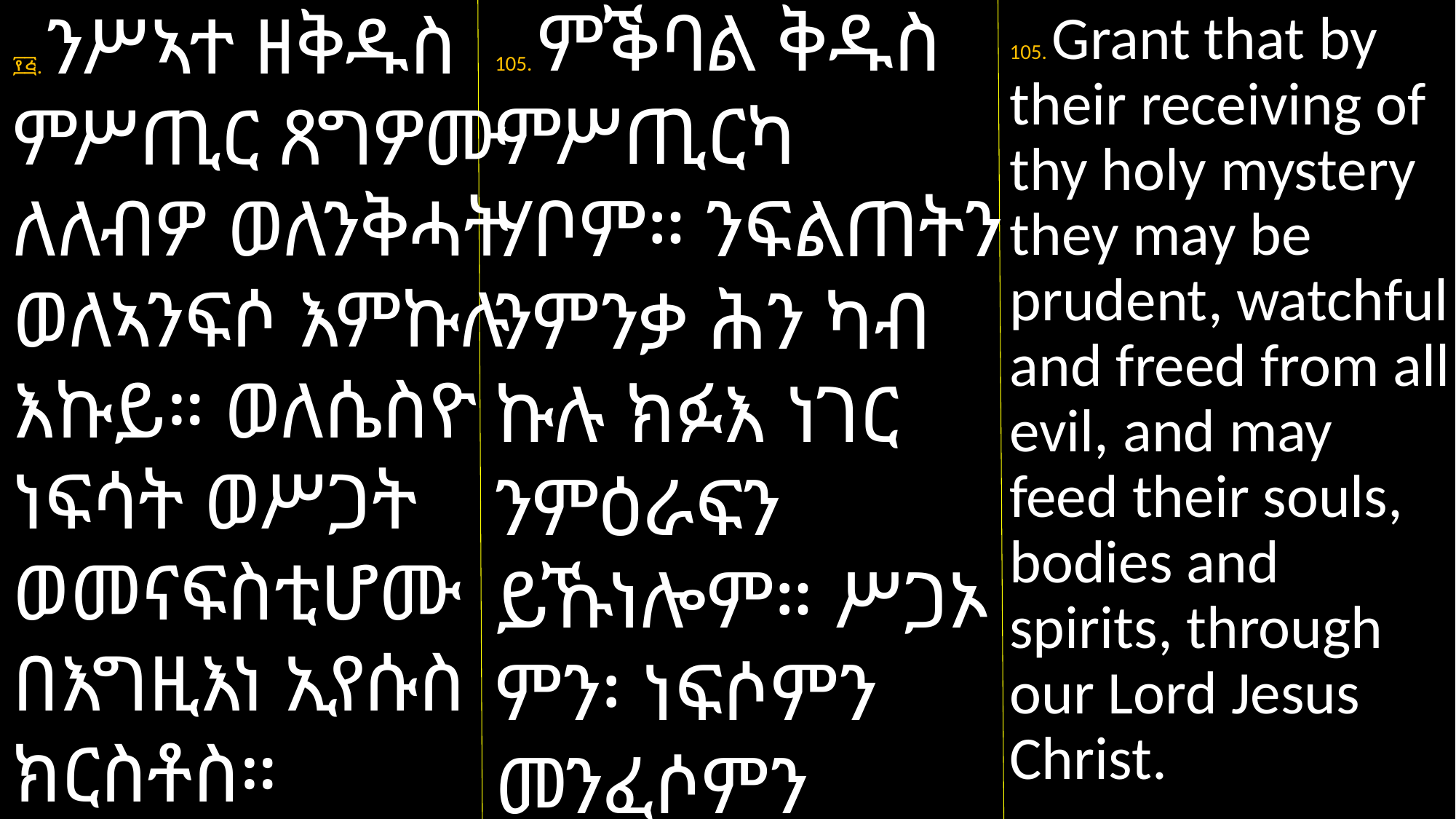

105. ምቕባል ቅዱስ ምሥጢርካ ሃቦም። ንፍልጠትን ንምንቃ ሕን ካብ ኩሉ ክፉእ ነገር ንምዕራፍን ይኹነሎም። ሥጋኦ ምን፡ ነፍሶምን መንፈሶምን ዚምግብ ይኹን።
፻፭. ንሥኣተ ዘቅዱስ ምሥጢር ጸግዎሙ ለለብዎ ወለንቅሓት ወለኣንፍሶ እምኩሉ እኩይ። ወለሴስዮ ነፍሳት ወሥጋት ወመናፍስቲሆሙ በእግዚእነ ኢየሱስ ክርስቶስ።
105. Grant that by their receiving of thy holy mystery they may be prudent, watchful and freed from all evil, and may feed their souls, bodies and spirits, through our Lord Jesus Christ.